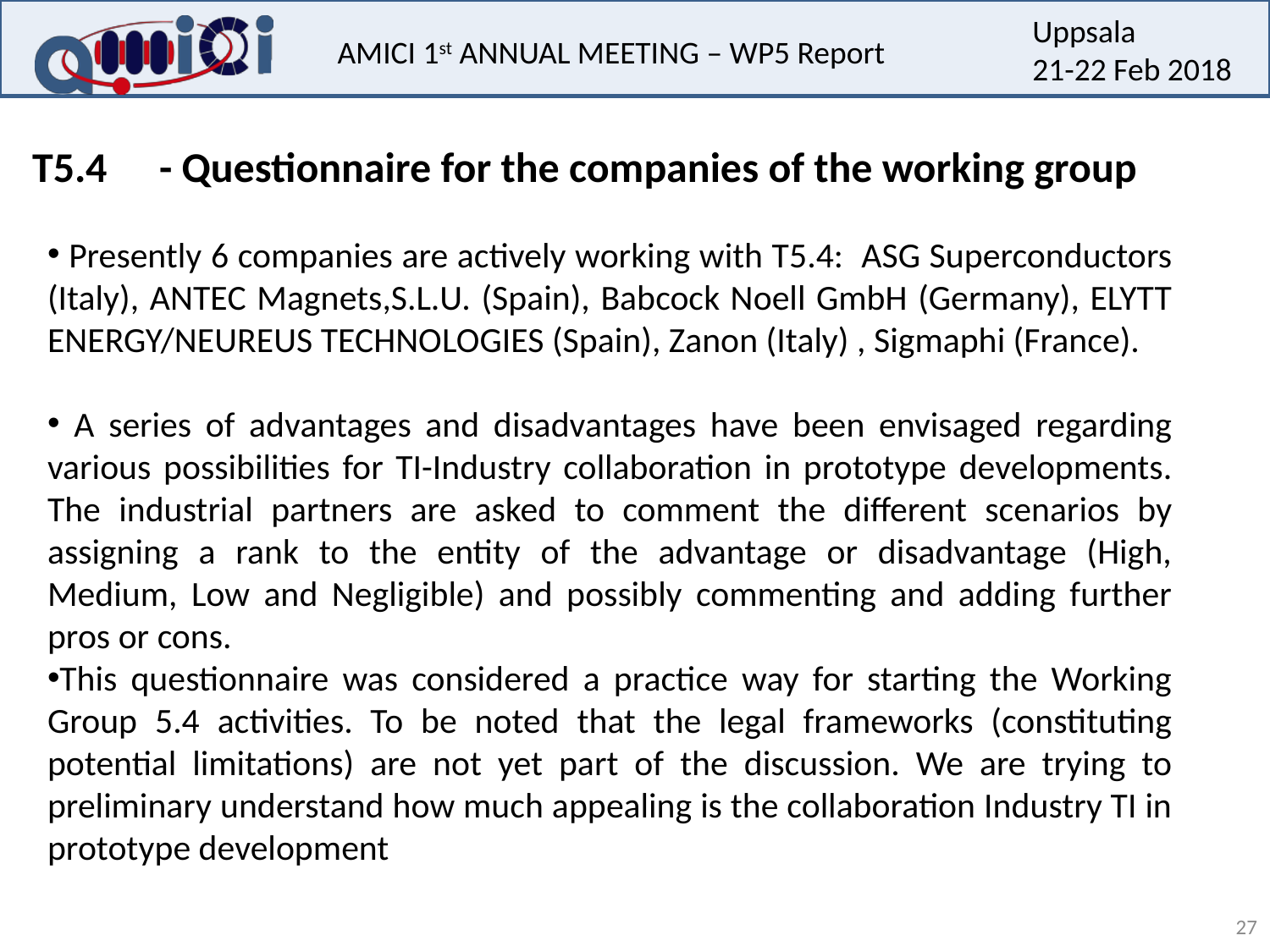

T5.4	- Questionnaire for the companies of the working group
 Presently 6 companies are actively working with T5.4:  ASG Superconductors (Italy), ANTEC Magnets,S.L.U. (Spain), Babcock Noell GmbH (Germany), ELYTT ENERGY/NEUREUS TECHNOLOGIES (Spain), Zanon (Italy) , Sigmaphi (France).

 A series of advantages and disadvantages have been envisaged regarding various possibilities for TI-Industry collaboration in prototype developments. The industrial partners are asked to comment the different scenarios by assigning a rank to the entity of the advantage or disadvantage (High, Medium, Low and Negligible) and possibly commenting and adding further pros or cons.
This questionnaire was considered a practice way for starting the Working Group 5.4 activities. To be noted that the legal frameworks (constituting potential limitations) are not yet part of the discussion. We are trying to preliminary understand how much appealing is the collaboration Industry TI in prototype development